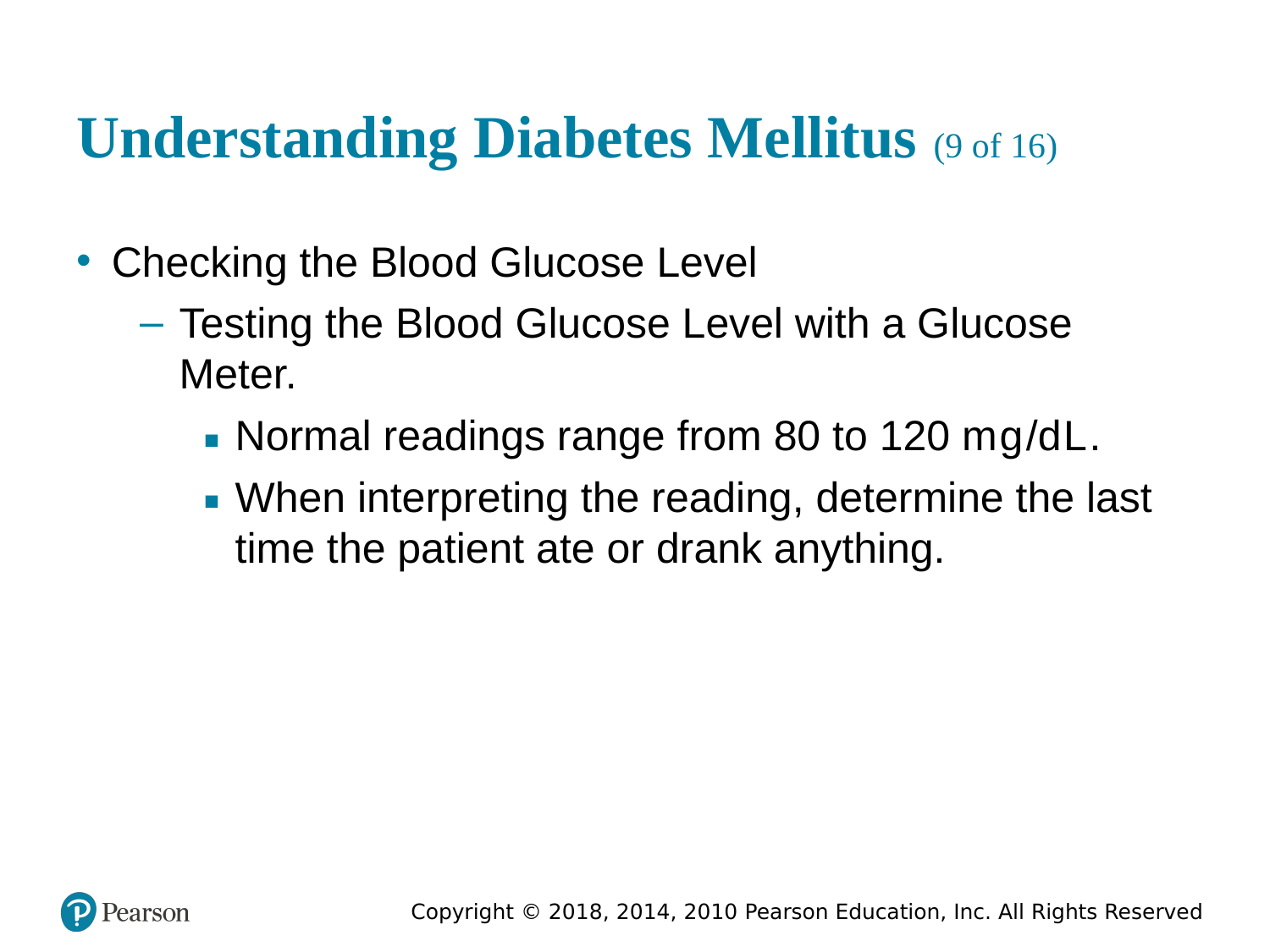

# Understanding Diabetes Mellitus (9 of 16)
Checking the Blood Glucose Level
Testing the Blood Glucose Level with a Glucose Meter.
Normal readings range from 80 to 120 milligram/deciLitre.
When interpreting the reading, determine the last time the patient ate or drank anything.